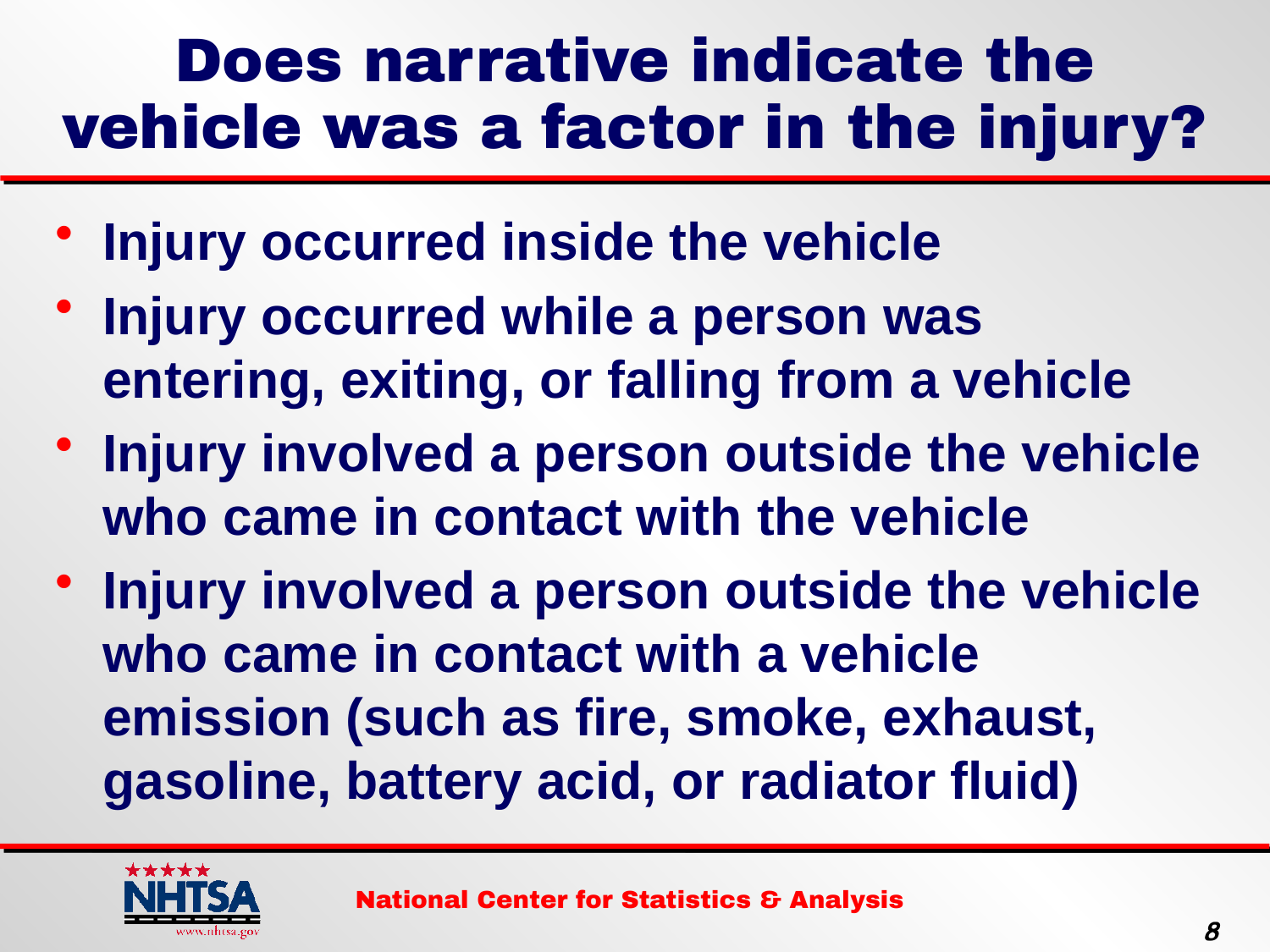

# Does narrative indicate the vehicle was a factor in the injury?
Injury occurred inside the vehicle
Injury occurred while a person was entering, exiting, or falling from a vehicle
Injury involved a person outside the vehicle who came in contact with the vehicle
Injury involved a person outside the vehicle who came in contact with a vehicle emission (such as fire, smoke, exhaust, gasoline, battery acid, or radiator fluid)